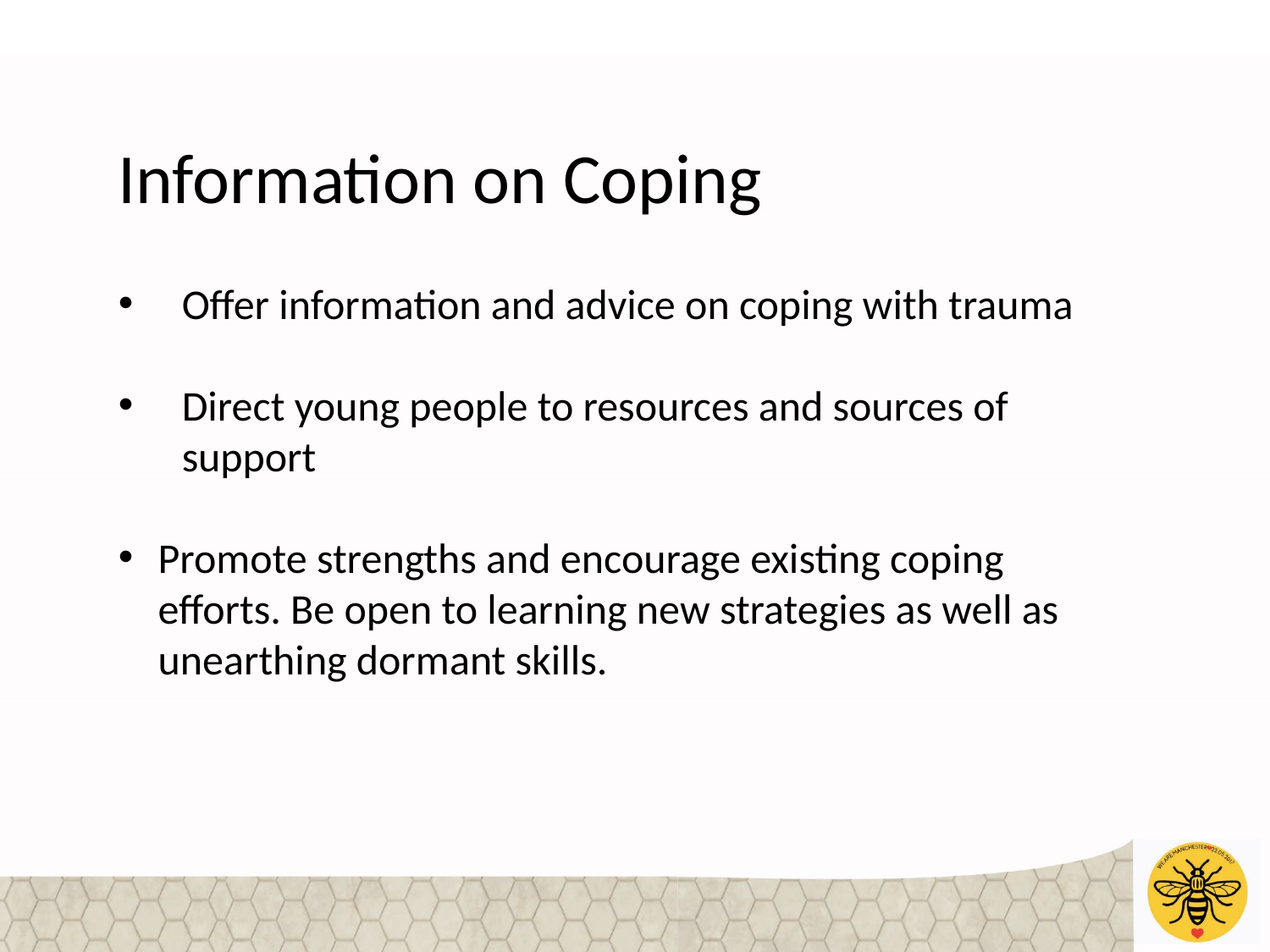

Information on Coping

Offer information and advice on coping with trauma

Direct young people to resources and sources of support

Promote strengths and encourage existing coping efforts. Be open to learning new strategies as well as unearthing dormant skills.